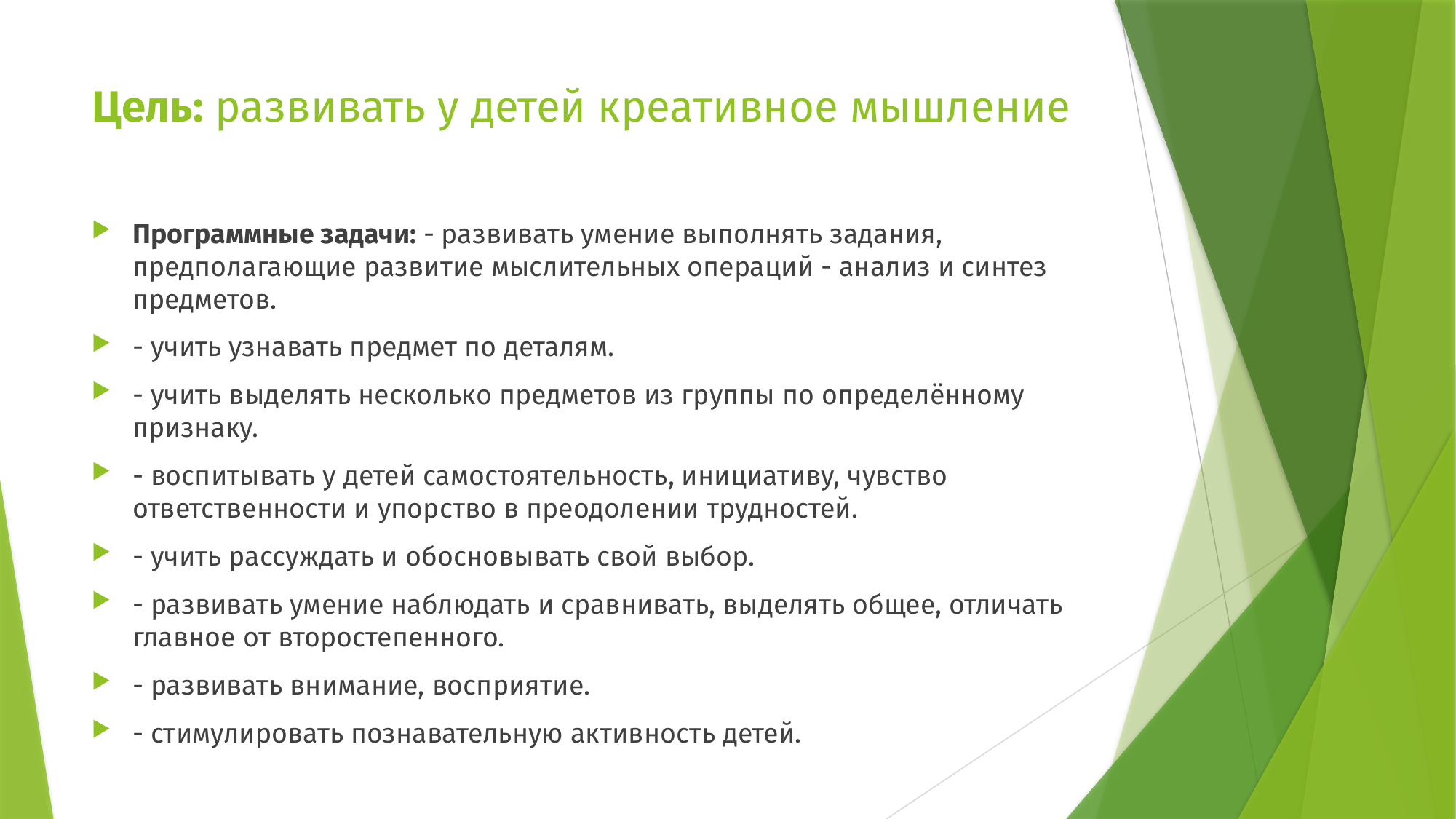

# Цель: развивать у детей креативное мышление
Программные задачи: - развивать умение выполнять задания, предполагающие развитие мыслительных операций - анализ и синтез предметов.
- учить узнавать предмет по деталям.
- учить выделять несколько предметов из группы по определённому признаку.
- воспитывать у детей самостоятельность, инициативу, чувство ответственности и упорство в преодолении трудностей.
- учить рассуждать и обосновывать свой выбор.
- развивать умение наблюдать и сравнивать, выделять общее, отличать главное от второстепенного.
- развивать внимание, восприятие.
- стимулировать познавательную активность детей.